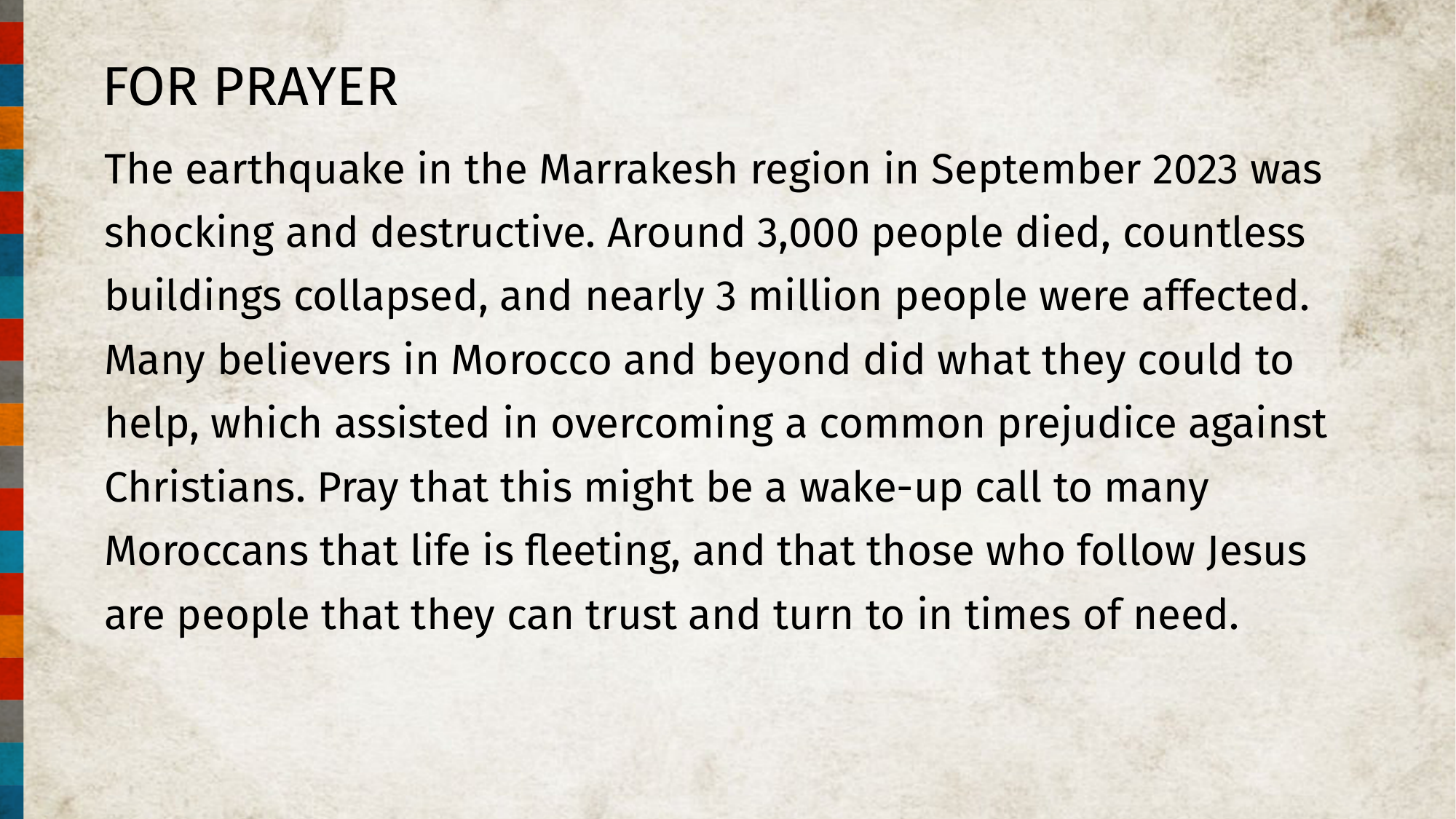

FOR PRAYER
The earthquake in the Marrakesh region in September 2023 was shocking and destructive. Around 3,000 people died, countless buildings collapsed, and nearly 3 million people were affected.  Many believers in Morocco and beyond did what they could to help, which assisted in overcoming a common prejudice against Christians. Pray that this might be a wake-up call to many Moroccans that life is fleeting, and that those who follow Jesus are people that they can trust and turn to in times of need.